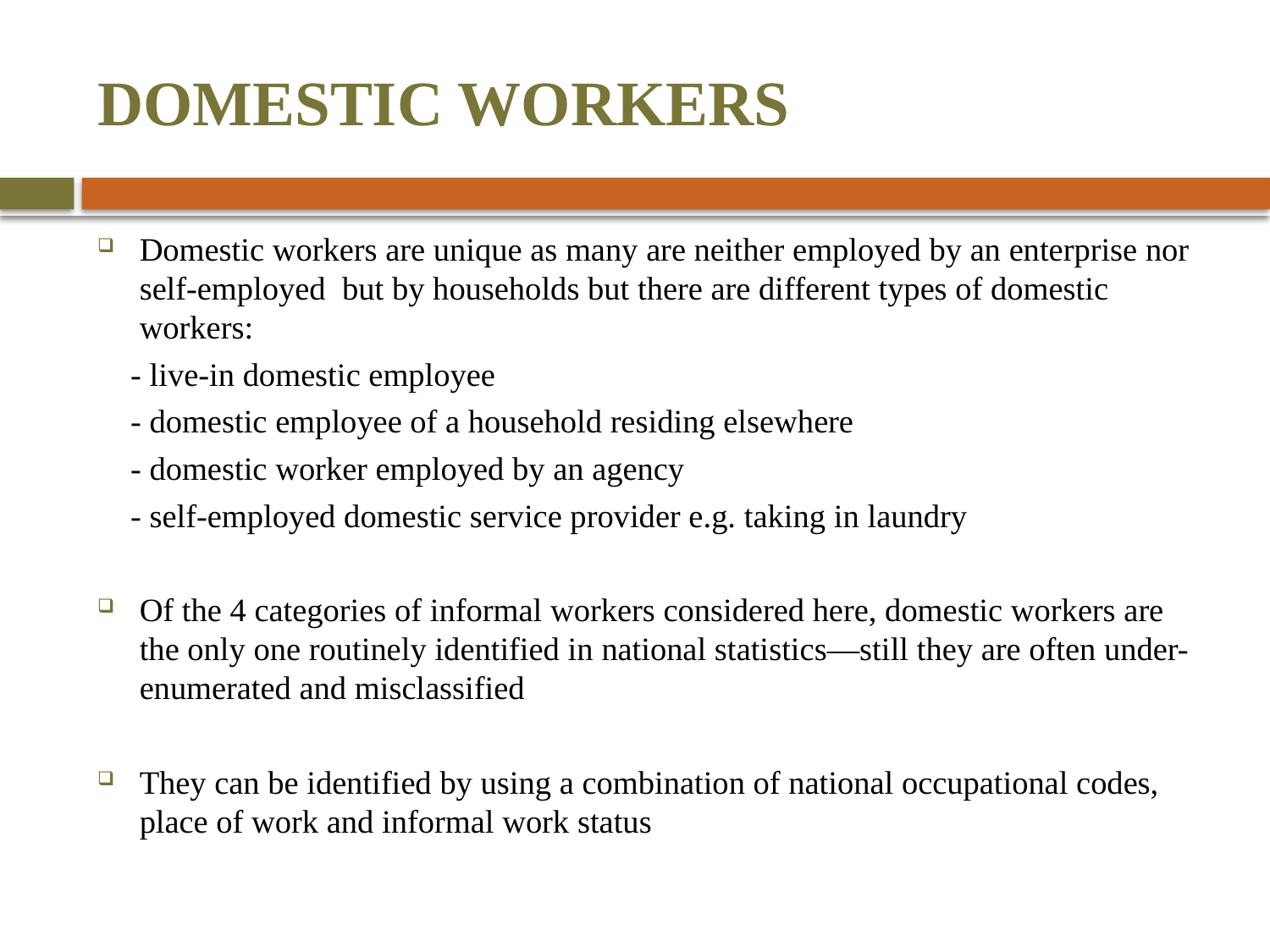

# DOMESTIC WORKERS
Domestic workers are unique as many are neither employed by an enterprise nor self-employed  but by households but there are different types of domestic workers:
    - live-in domestic employee
    - domestic employee of a household residing elsewhere
    - domestic worker employed by an agency
    - self-employed domestic service provider e.g. taking in laundry

Of the 4 categories of informal workers considered here, domestic workers are the only one routinely identified in national statistics—still they are often under-enumerated and misclassified

They can be identified by using a combination of national occupational codes, place of work and informal work status